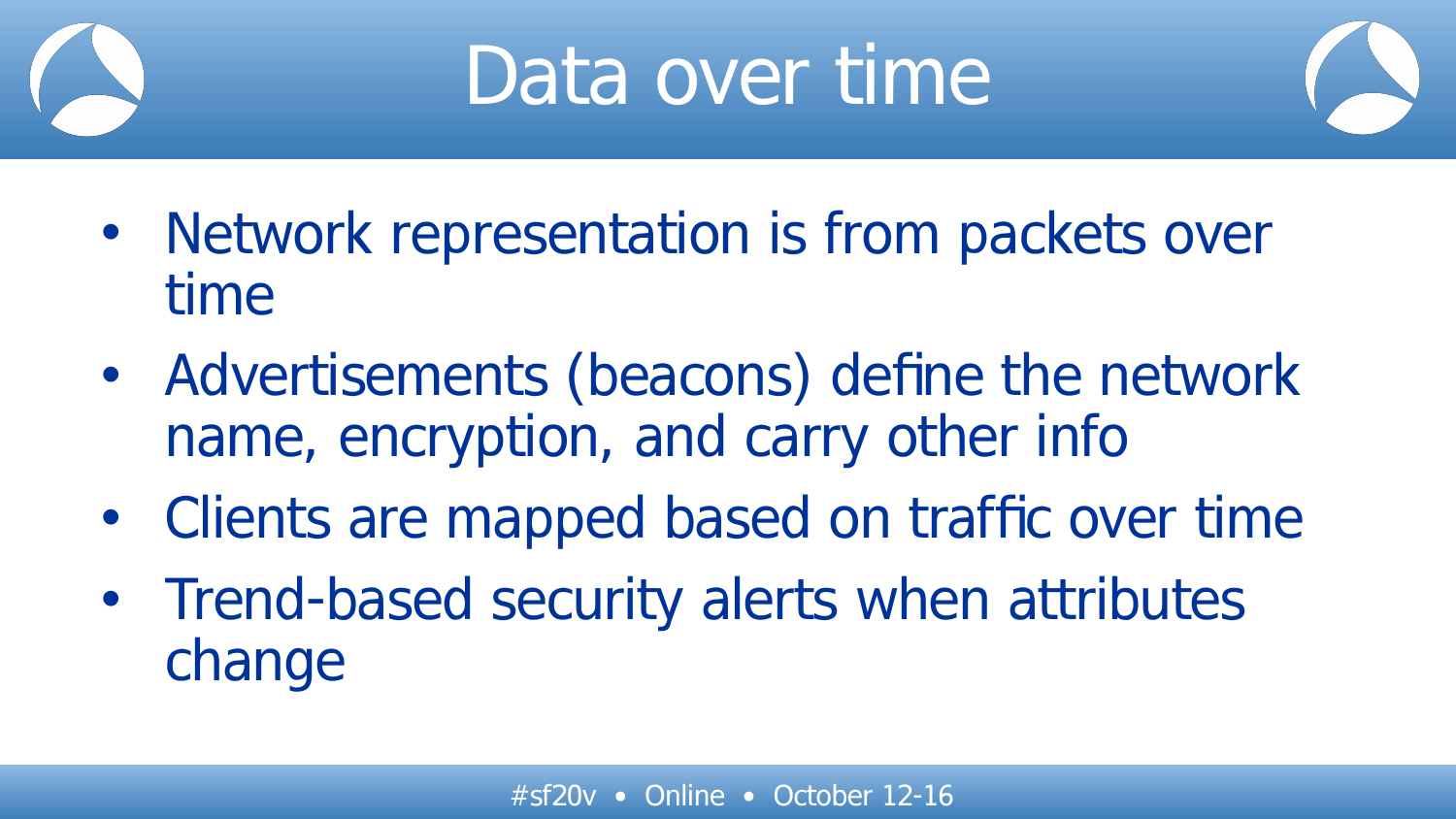

# Data over time
Network representation is from packets over time
Advertisements (beacons) define the network name, encryption, and carry other info
Clients are mapped based on traffic over time
Trend-based security alerts when attributes change